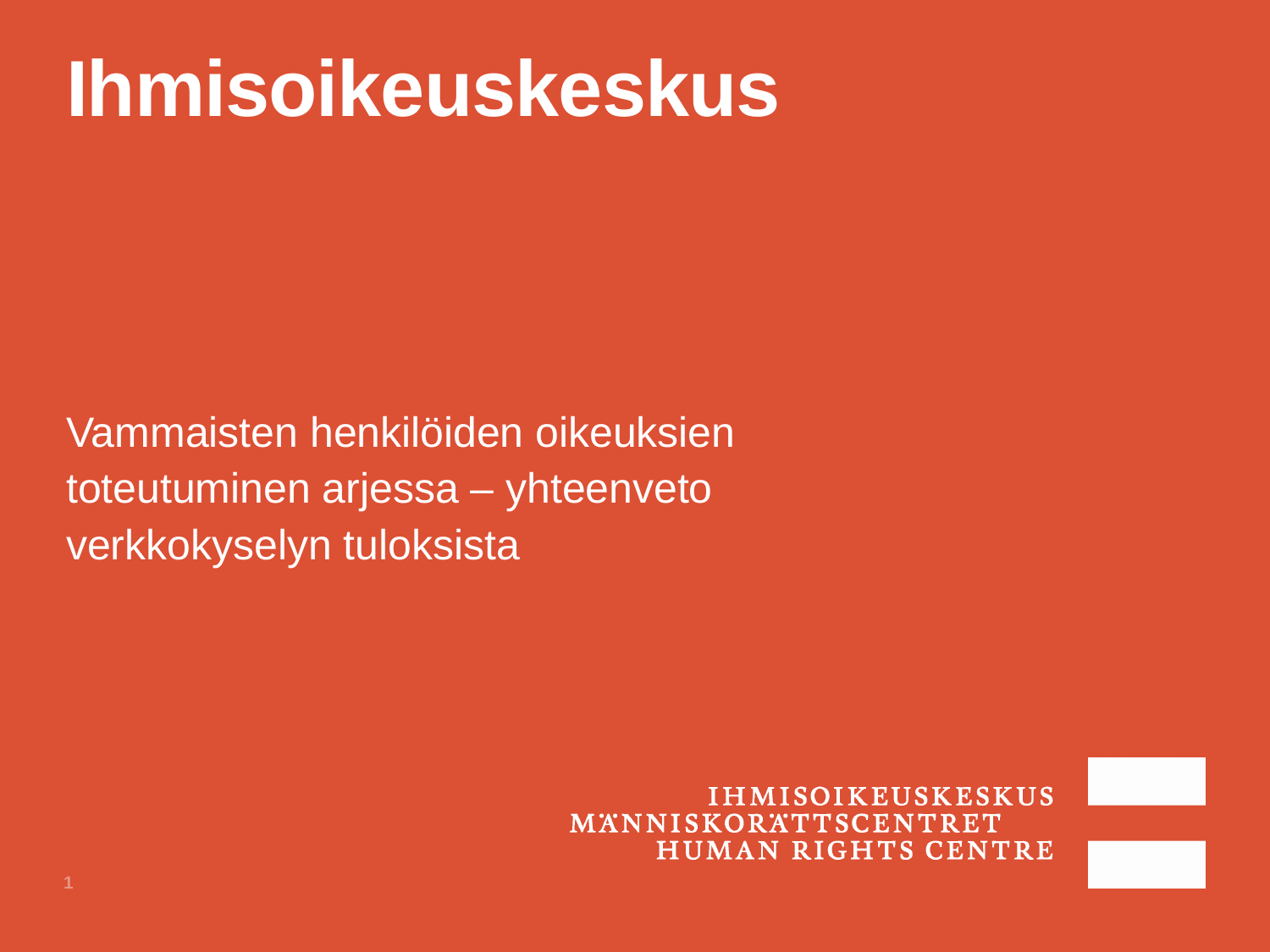

# Ihmisoikeuskeskus
Vammaisten henkilöiden oikeuksien toteutuminen arjessa – yhteenveto verkkokyselyn tuloksista

1